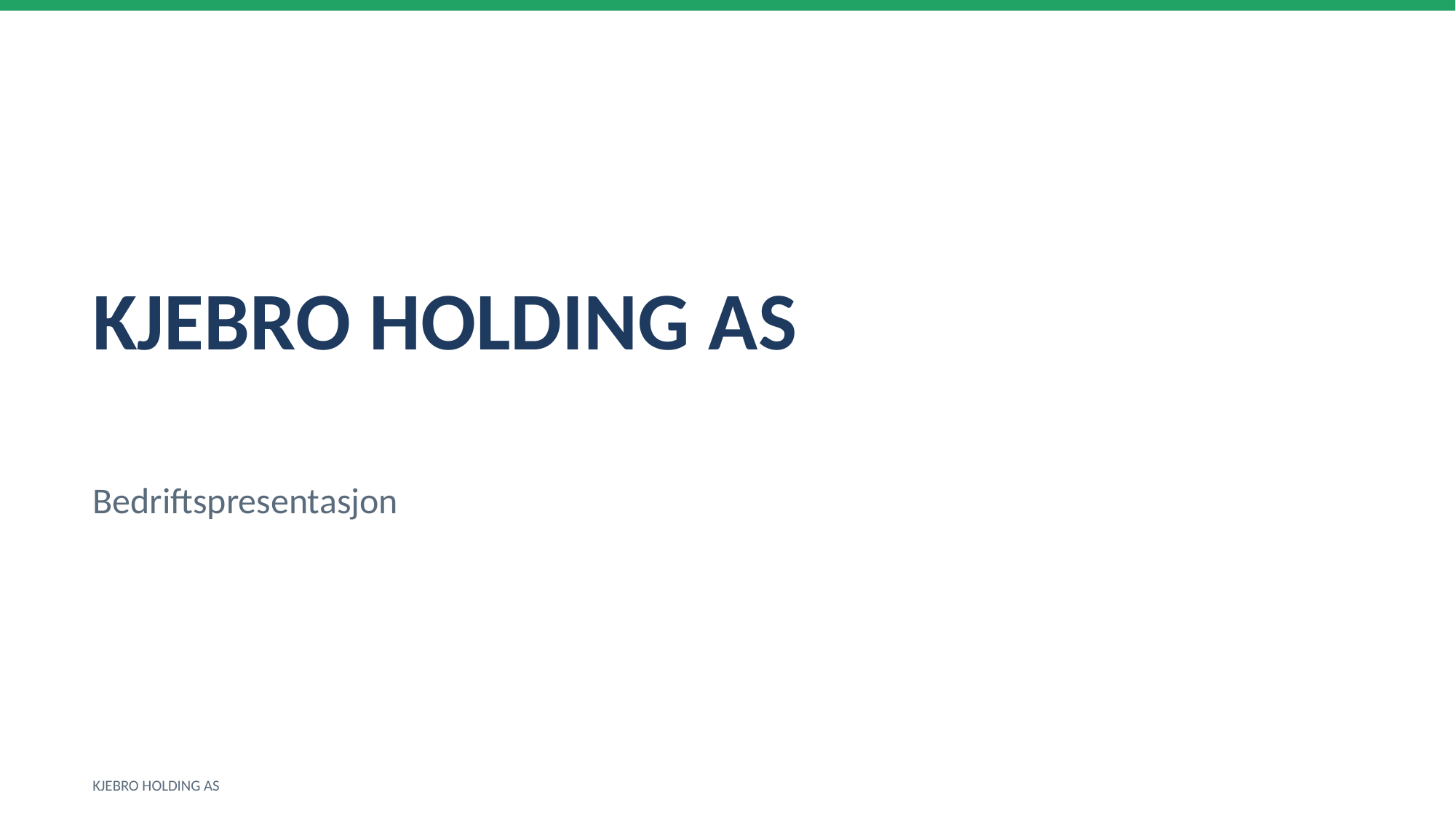

KJEBRO HOLDING AS
Bedriftspresentasjon
KJEBRO HOLDING AS